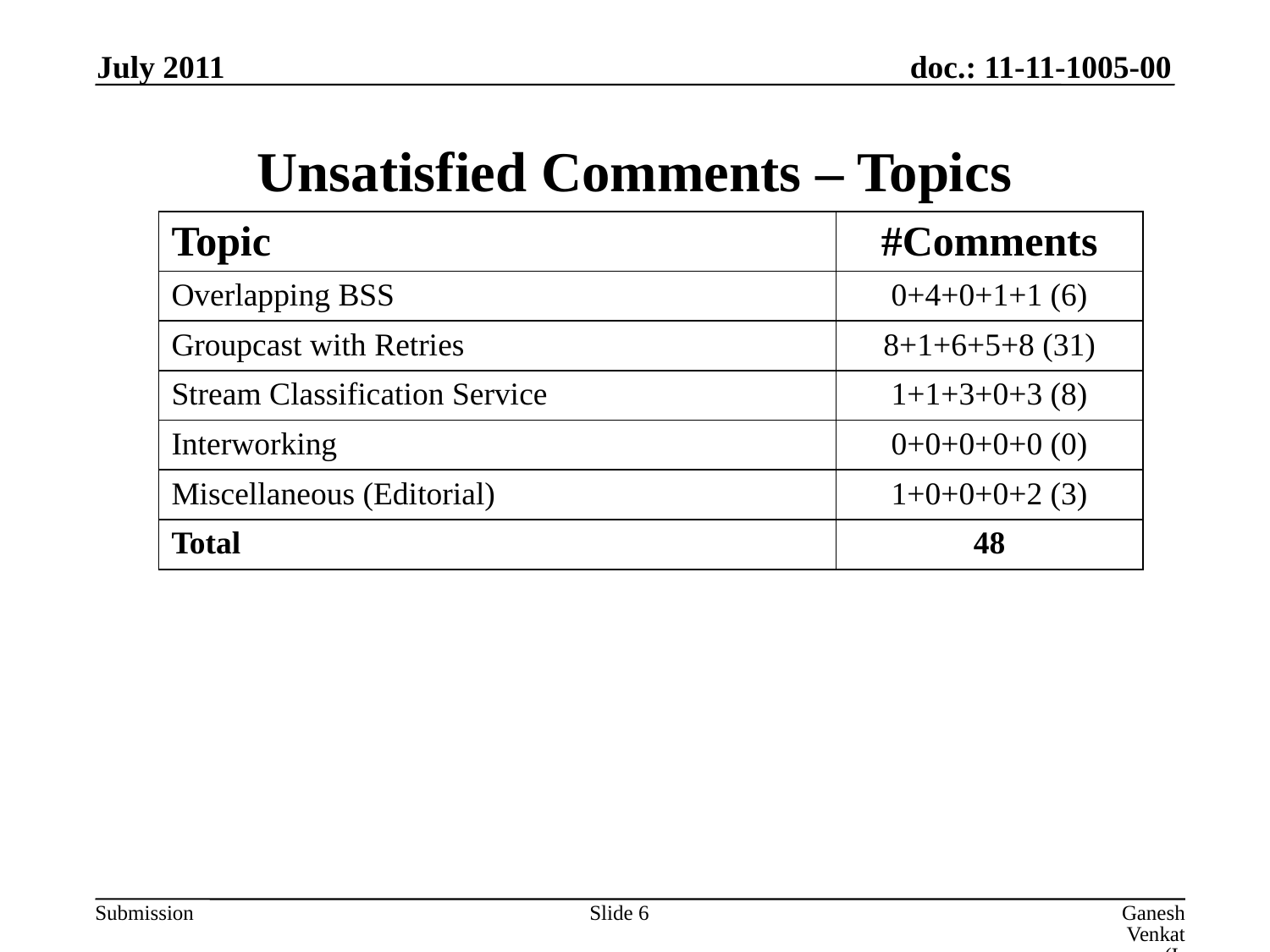

July 2011
# Unsatisfied Comments – Topics
| Topic | #Comments |
| --- | --- |
| Overlapping BSS | 0+4+0+1+1 (6) |
| Groupcast with Retries | 8+1+6+5+8 (31) |
| Stream Classification Service | 1+1+3+0+3 (8) |
| Interworking | 0+0+0+0+0 (0) |
| Miscellaneous (Editorial) | 1+0+0+0+2 (3) |
| Total | 48 |
Ganesh Venkatesan (Intel), et al
Slide 6